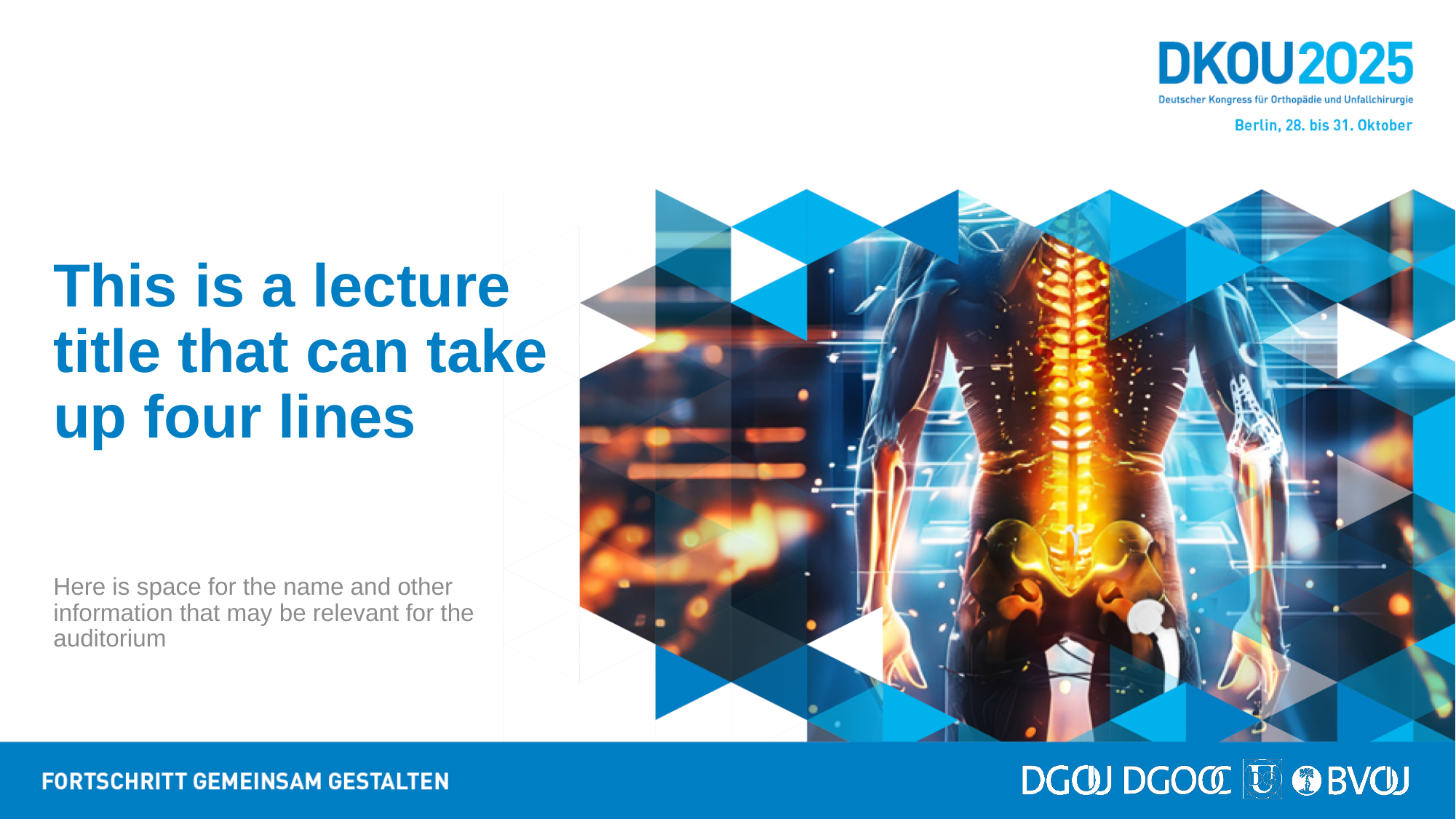

# This is a lecture title that can take up four lines
Here is space for the name and other information that may be relevant for the auditorium